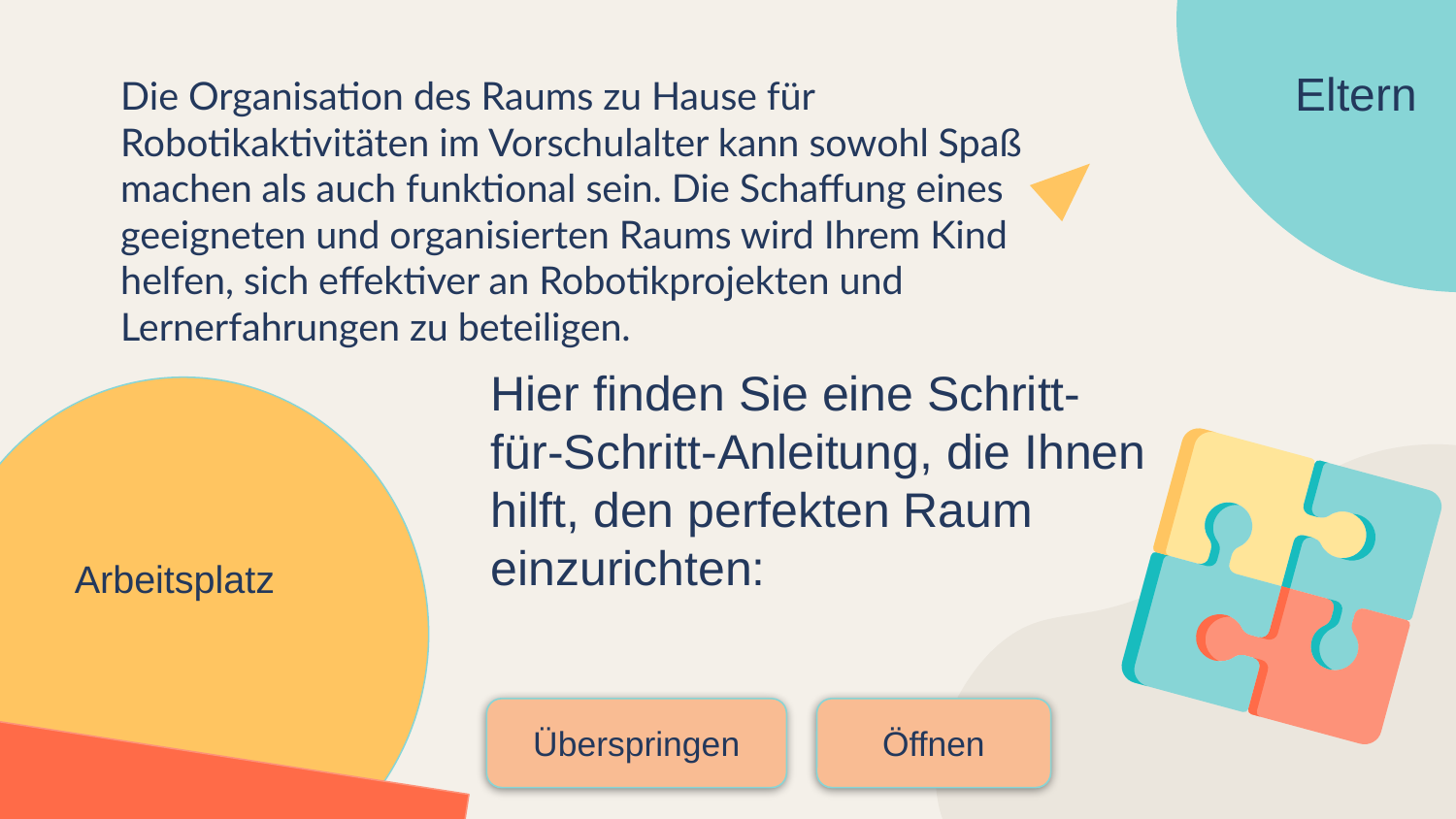

Eltern
Die Organisation des Raums zu Hause für Robotikaktivitäten im Vorschulalter kann sowohl Spaß machen als auch funktional sein. Die Schaffung eines geeigneten und organisierten Raums wird Ihrem Kind helfen, sich effektiver an Robotikprojekten und Lernerfahrungen zu beteiligen.
Hier finden Sie eine Schritt-für-Schritt-Anleitung, die Ihnen hilft, den perfekten Raum einzurichten:

Arbeitsplatz

Überspringen
Öffnen